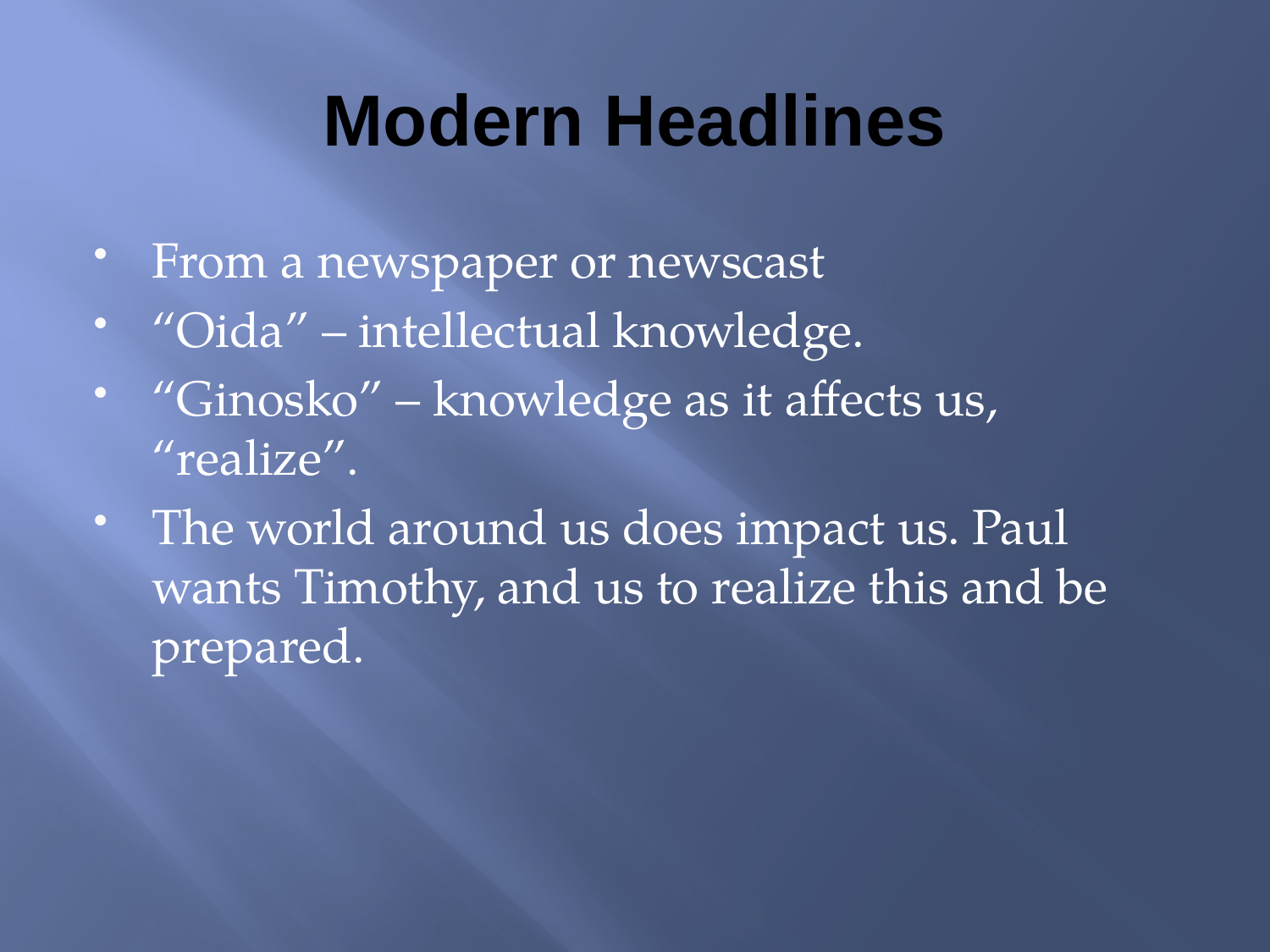

# Modern Headlines
From a newspaper or newscast
“Oida” – intellectual knowledge.
“Ginosko” – knowledge as it affects us, “realize”.
The world around us does impact us. Paul wants Timothy, and us to realize this and be prepared.